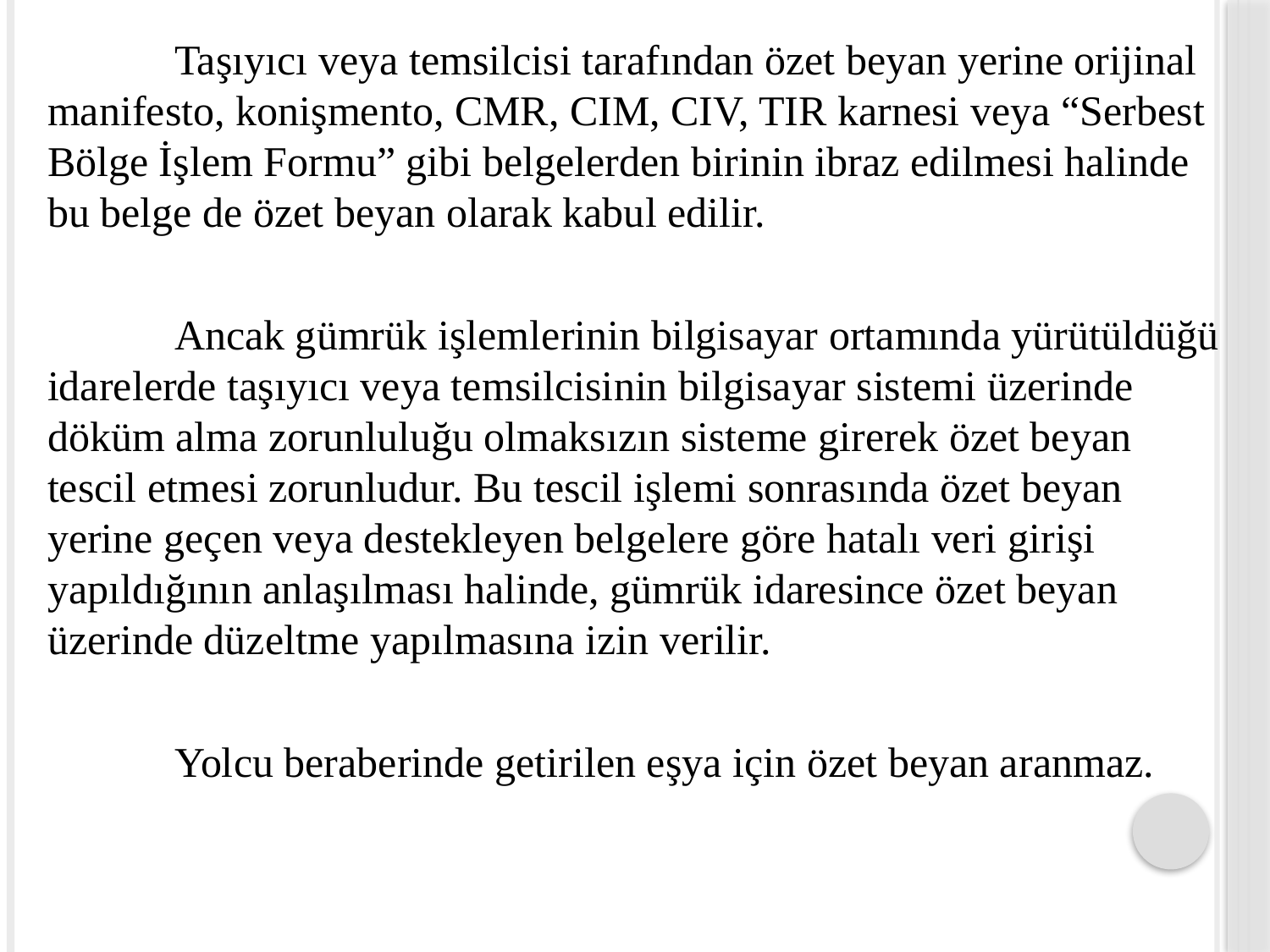

Taşıyıcı veya temsilcisi tarafından özet beyan yerine orijinal manifesto, konişmento, CMR, CIM, CIV, TIR karnesi veya “Serbest Bölge İşlem Formu” gibi belgelerden birinin ibraz edilmesi halinde bu belge de özet beyan olarak kabul edilir.

	Ancak gümrük işlemlerinin bilgisayar ortamında yürütüldüğü idarelerde taşıyıcı veya temsilcisinin bilgisayar sistemi üzerinde döküm alma zorunluluğu olmaksızın sisteme girerek özet beyan tescil etmesi zorunludur. Bu tescil işlemi sonrasında özet beyan yerine geçen veya destekleyen belgelere göre hatalı veri girişi yapıldığının anlaşılması halinde, gümrük idaresince özet beyan üzerinde düzeltme yapılmasına izin verilir.

	Yolcu beraberinde getirilen eşya için özet beyan aranmaz.